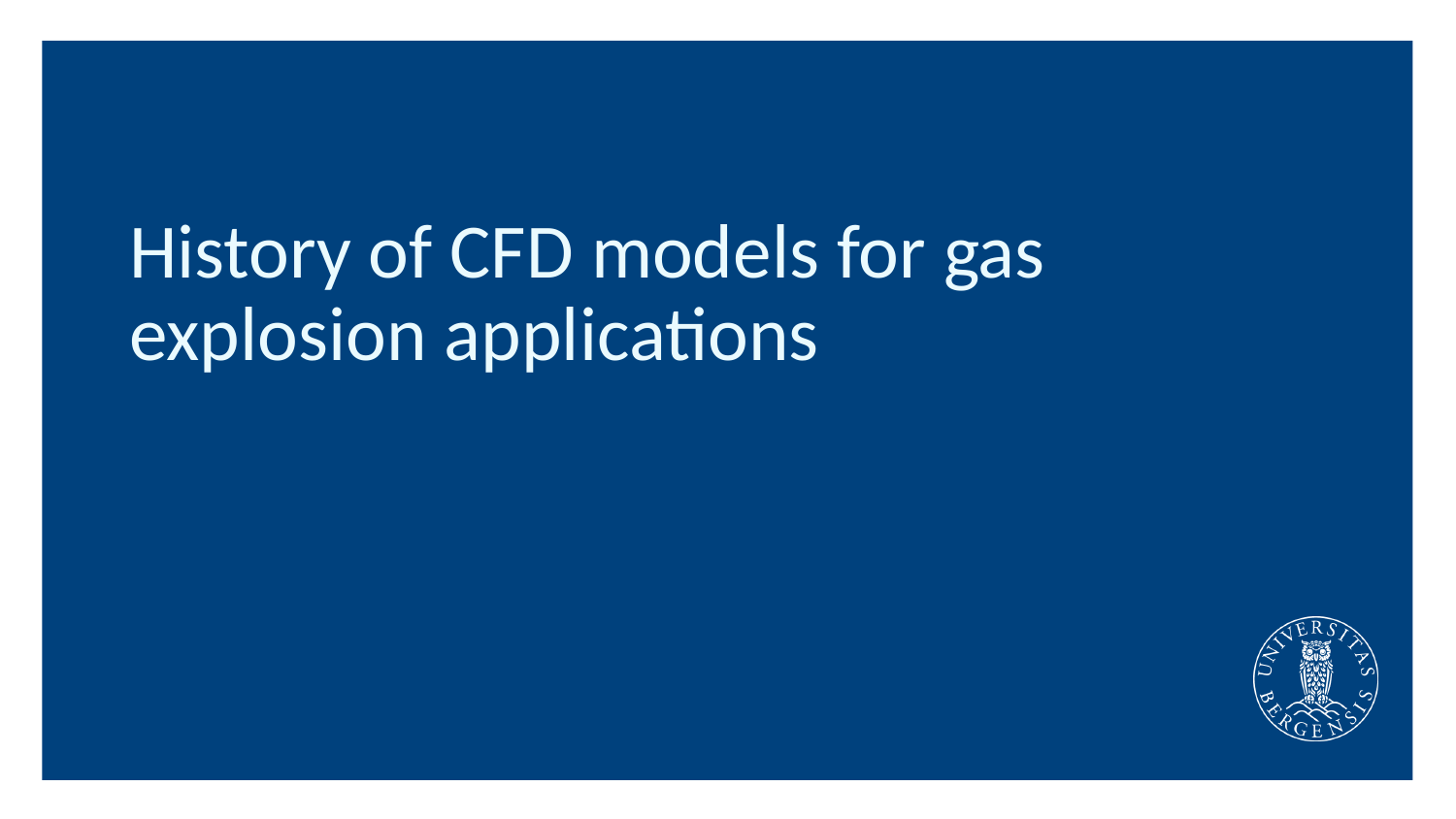

# History of CFD models for gas explosion applications